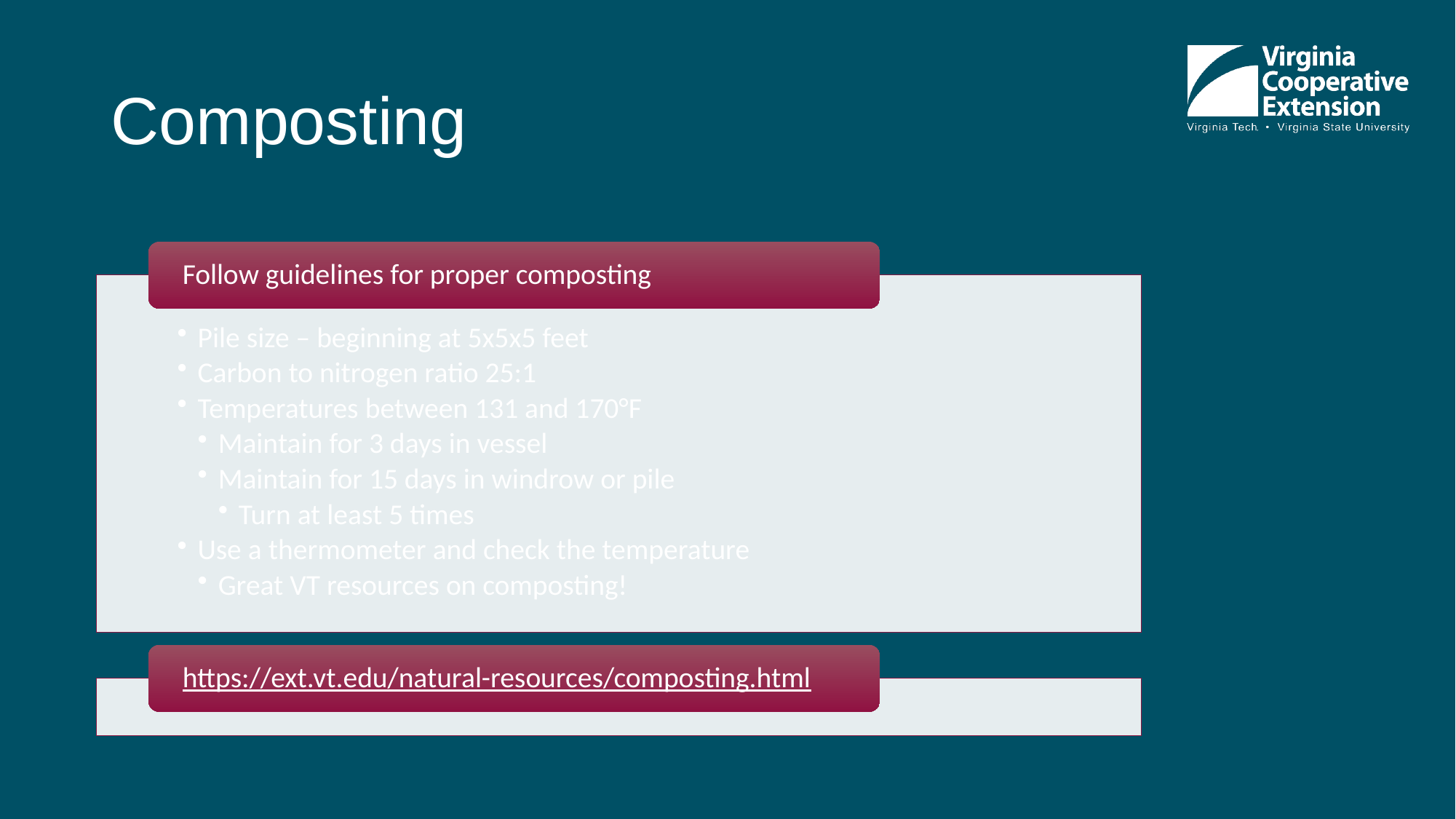

# Composting
Pile size – beginning at 5x5x5 feet
Carbon to nitrogen ratio 25:1
Temperatures between 131 and 170°F
Maintain for 3 days in vessel
Maintain for 15 days in windrow or pile
Turn at least 5 times
Use a thermometer and check the temperature
Great VT resources on composting!
Follow guidelines for proper composting
https://ext.vt.edu/natural-resources/composting.html